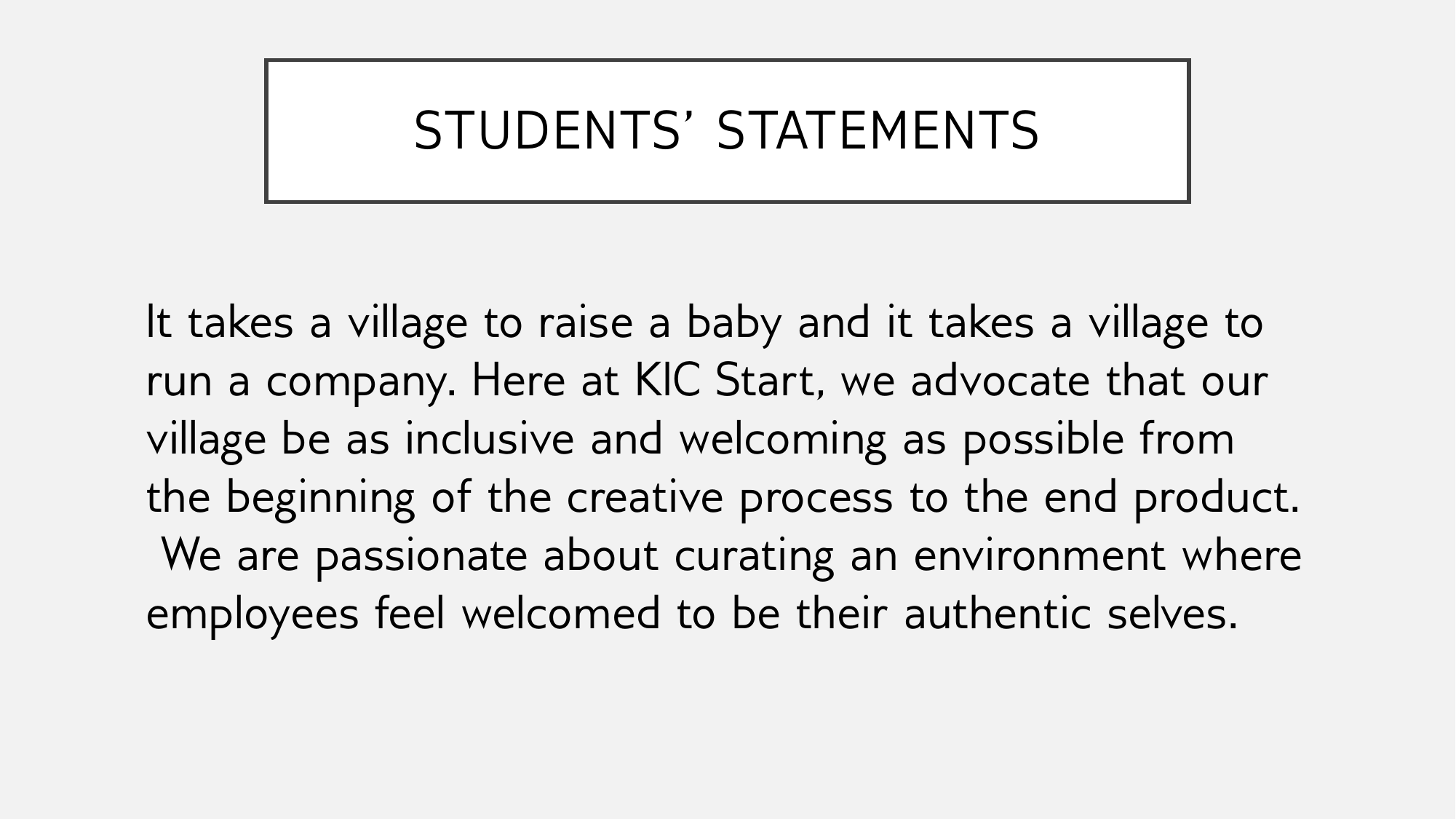

# Students’ Statements
It takes a village to raise a baby and it takes a village to run a company. Here at KIC Start, we advocate that our village be as inclusive and welcoming as possible from the beginning of the creative process to the end product.  We are passionate about curating an environment where employees feel welcomed to be their authentic selves.